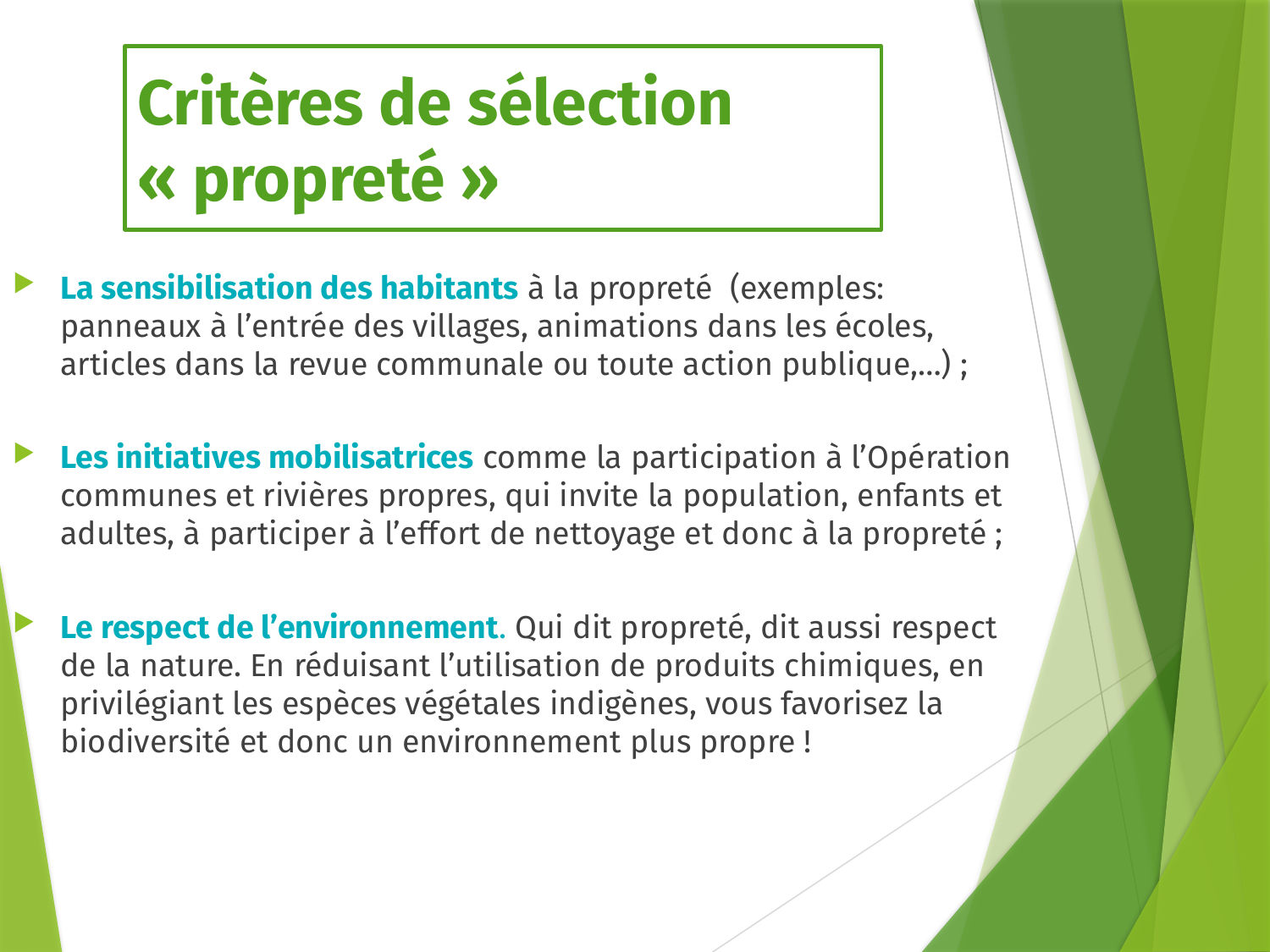

# Critères de sélection « propreté »
La sensibilisation des habitants à la propreté  (exemples: panneaux à l’entrée des villages, animations dans les écoles, articles dans la revue communale ou toute action publique,…) ;
Les initiatives mobilisatrices comme la participation à l’Opération communes et rivières propres, qui invite la population, enfants et adultes, à participer à l’effort de nettoyage et donc à la propreté ;
Le respect de l’environnement. Qui dit propreté, dit aussi respect de la nature. En réduisant l’utilisation de produits chimiques, en privilégiant les espèces végétales indigènes, vous favorisez la biodiversité et donc un environnement plus propre !